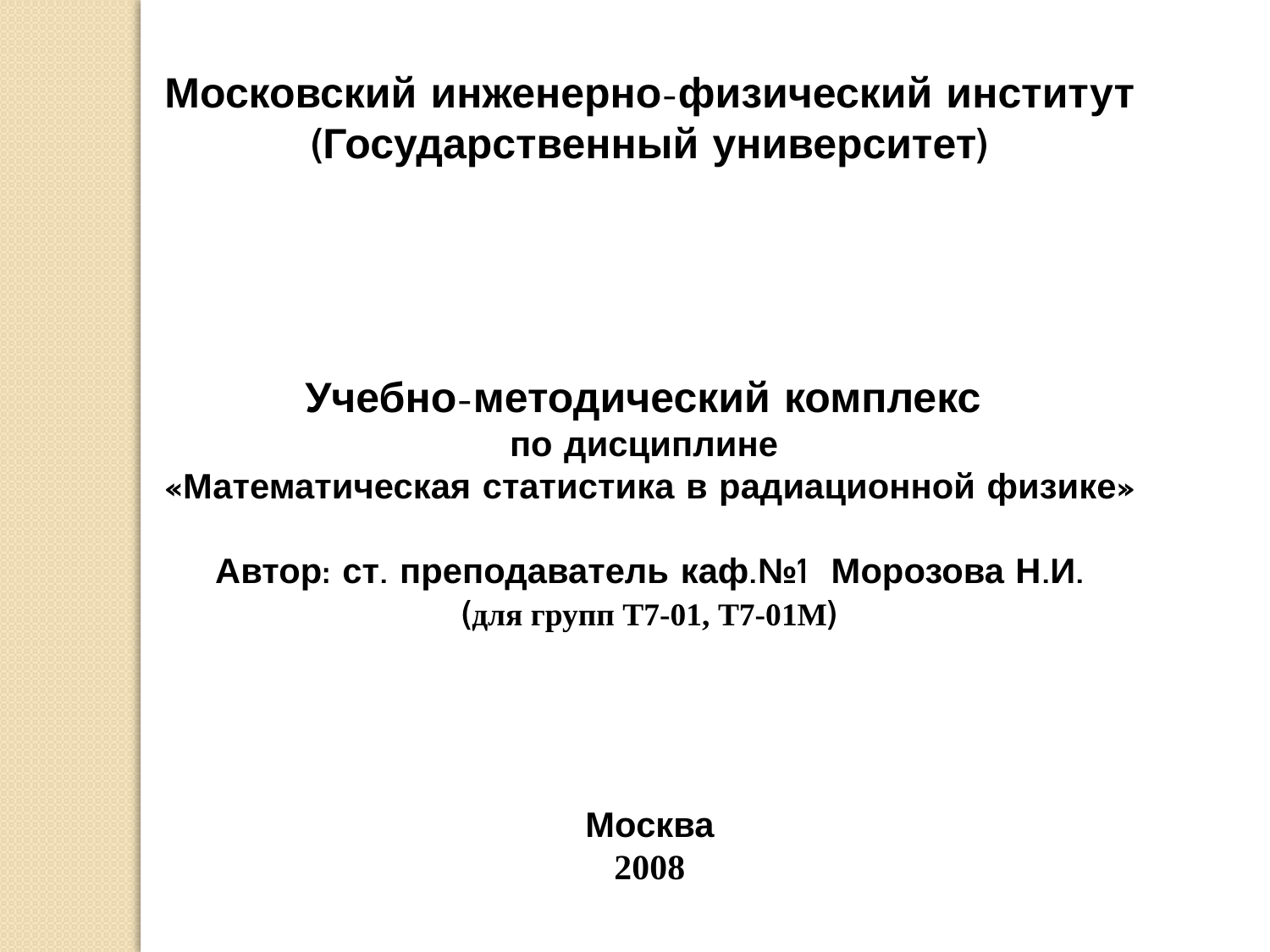

Московский инженерно-физический институт (Государственный университет)

Учебно-методический комплекс
по дисциплине
«Математическая статистика в радиационной физике»

Автор: ст. преподаватель каф.№1  Морозова Н.И.
(для групп Т7-01, Т7-01М)

Москва
2008